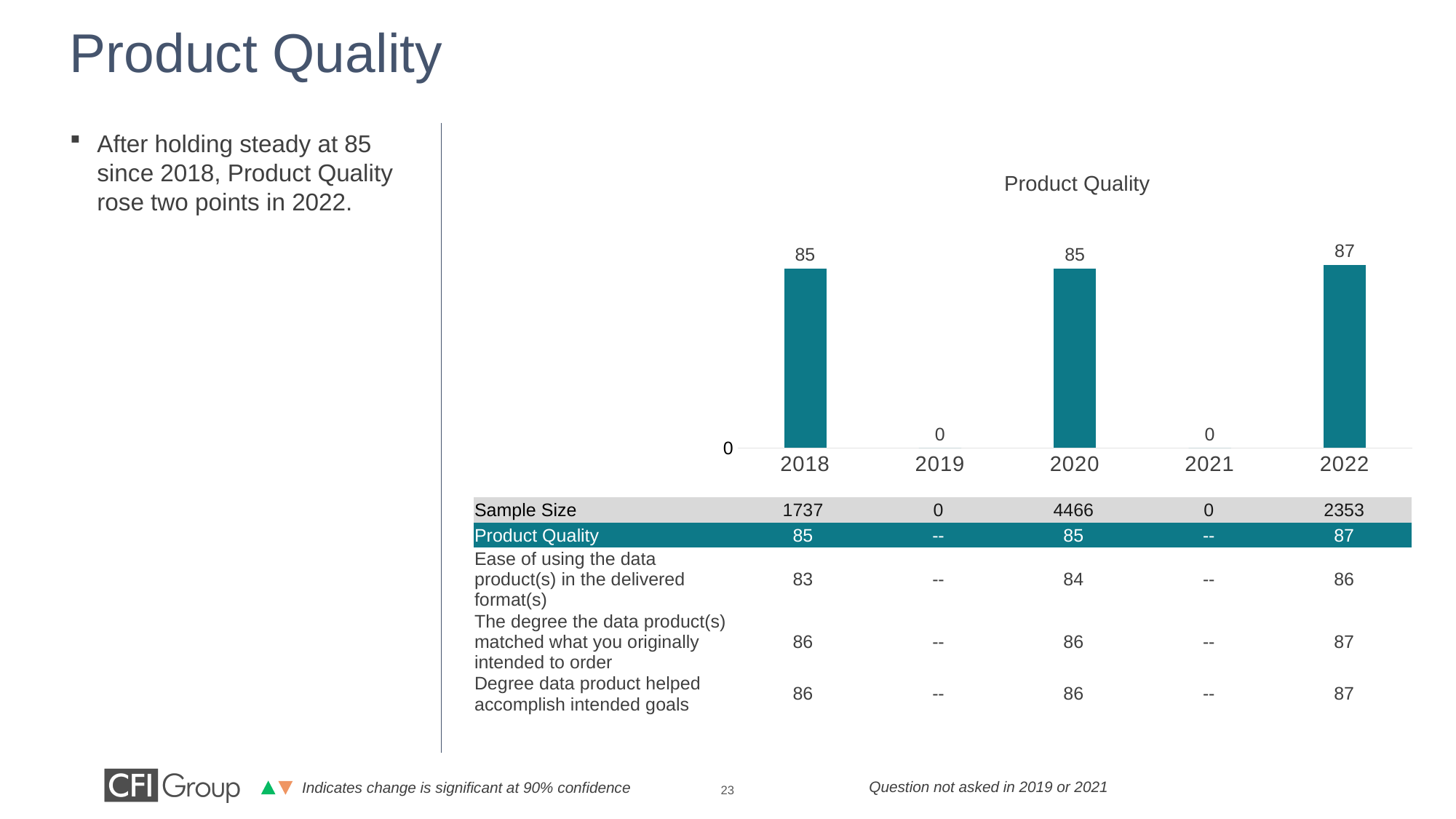

# Product Quality

### Chart

| Category | Product Quality |
|---|---|
| 2018 | 85.0 |
| 2019 | 0.0 |
| 2020 | 85.0 |
| 2021 | 0.0 |
| 2022 | 87.0 |
After holding steady at 85 since 2018, Product Quality rose two points in 2022.
Product Quality
| Sample Size | 1737 | 0 | 4466 | 0 | 2353 |
| --- | --- | --- | --- | --- | --- |
| Product Quality | 85 | -- | 85 | -- | 87 |
| Ease of using the data product(s) in the delivered format(s) | 83 | -- | 84 | -- | 86 |
| The degree the data product(s) matched what you originally intended to order | 86 | -- | 86 | -- | 87 |
| Degree data product helped accomplish intended goals | 86 | -- | 86 | -- | 87 |
Question not asked in 2019 or 2021
Indicates change is significant at 90% confidence